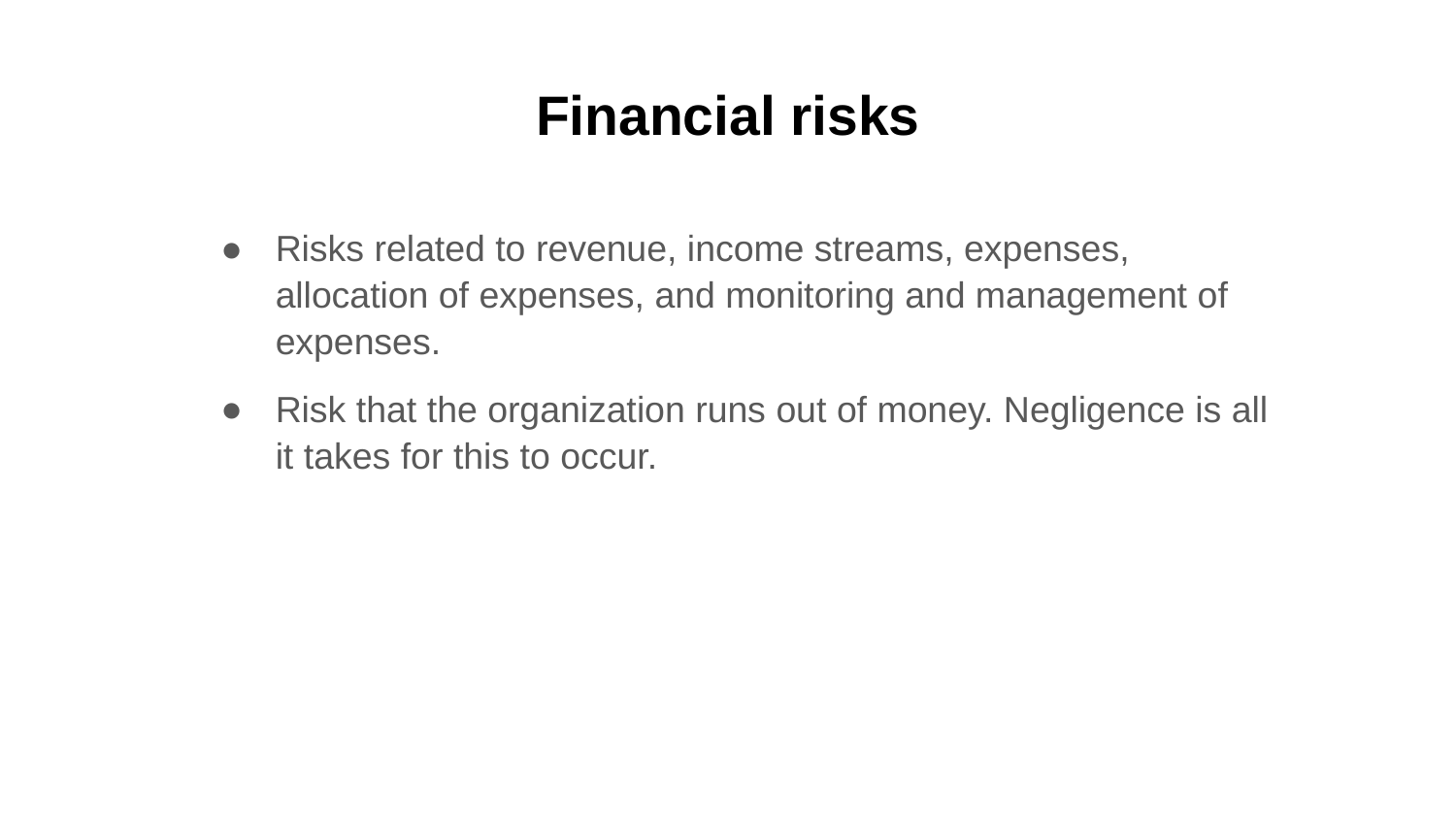

# Financial risks
Risks related to revenue, income streams, expenses, allocation of expenses, and monitoring and management of expenses.
Risk that the organization runs out of money. Negligence is all it takes for this to occur.